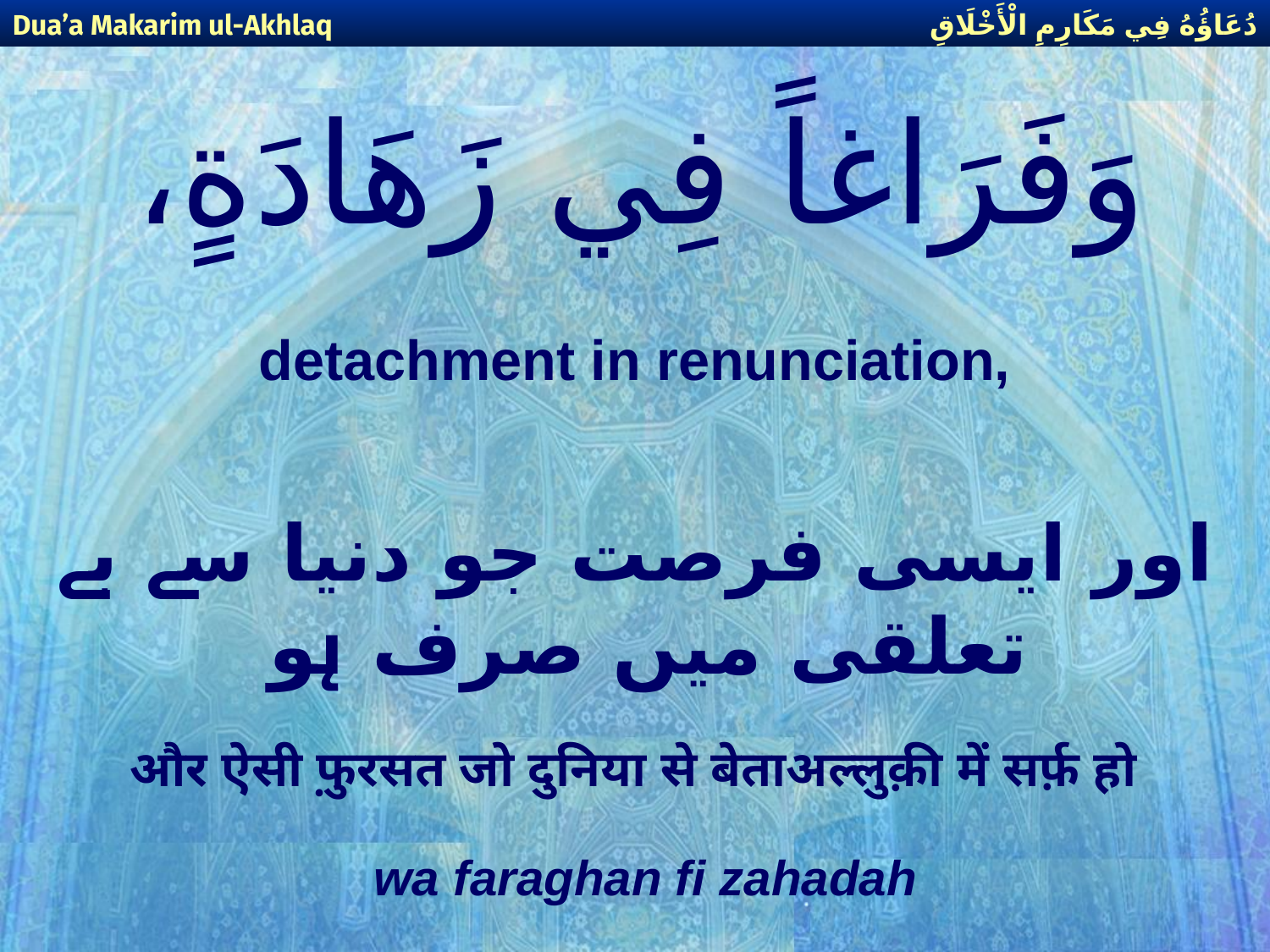

دُعَاؤُهُ فِي مَكَارِمِ الْأَخْلَاقِ
Dua’a Makarim ul-Akhlaq
# وَفَرَاغاً فِي زَهَادَةٍ،
detachment in renunciation,
اور ایسی فرصت جو دنیا سے بے تعلقی میں صرف ہو
और ऐसी फ़ुरसत जो दुनिया से बेताअल्लुक़ी में सर्फ़ हो
wa faraghan fi zahadah